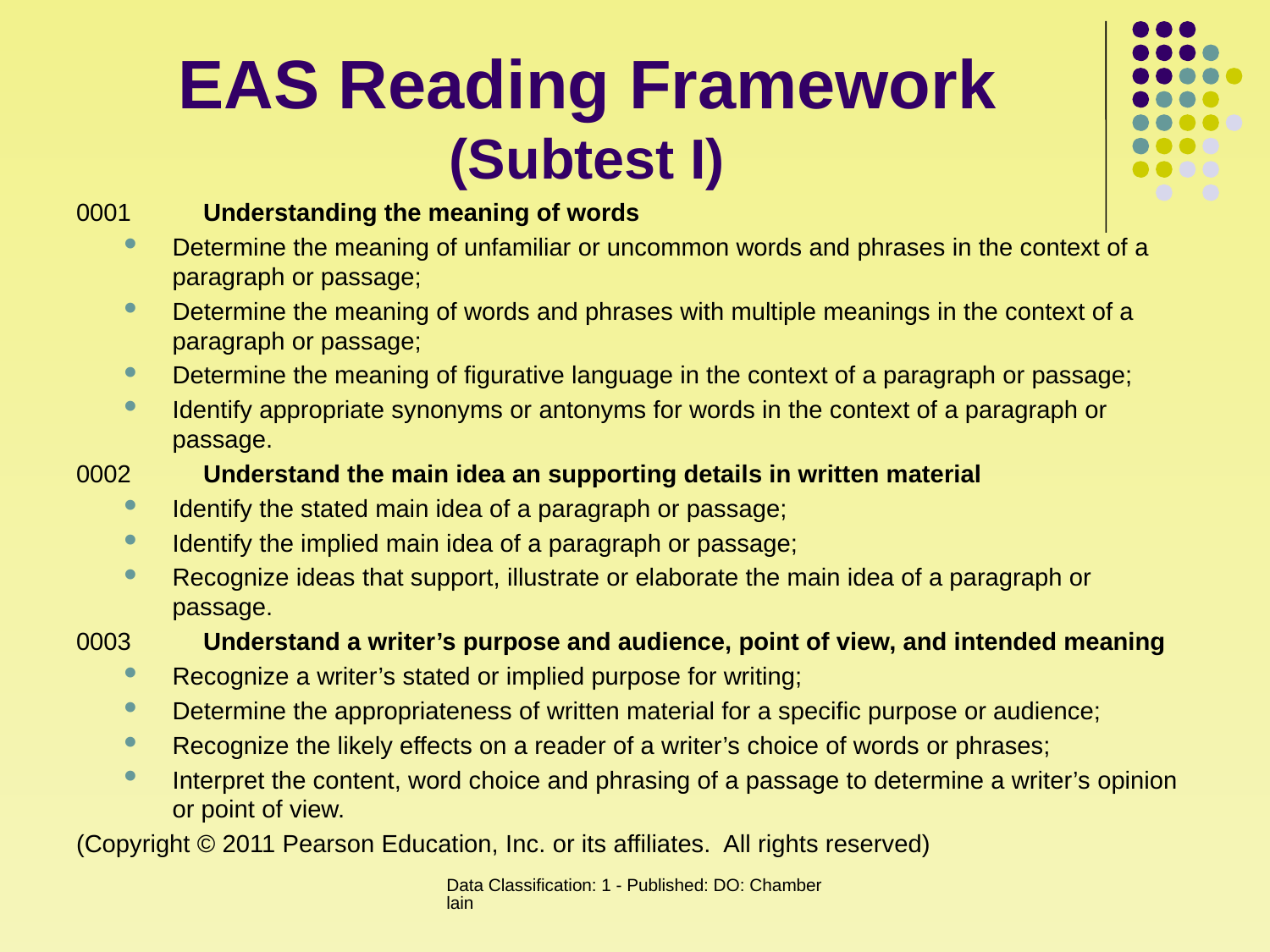

# EAS Reading Framework (Subtest I)
0001	Understanding the meaning of words
Determine the meaning of unfamiliar or uncommon words and phrases in the context of a paragraph or passage;
Determine the meaning of words and phrases with multiple meanings in the context of a paragraph or passage;
Determine the meaning of figurative language in the context of a paragraph or passage;
Identify appropriate synonyms or antonyms for words in the context of a paragraph or passage.
0002	Understand the main idea an supporting details in written material
Identify the stated main idea of a paragraph or passage;
Identify the implied main idea of a paragraph or passage;
Recognize ideas that support, illustrate or elaborate the main idea of a paragraph or passage.
0003	Understand a writer’s purpose and audience, point of view, and intended meaning
Recognize a writer’s stated or implied purpose for writing;
Determine the appropriateness of written material for a specific purpose or audience;
Recognize the likely effects on a reader of a writer’s choice of words or phrases;
Interpret the content, word choice and phrasing of a passage to determine a writer’s opinion or point of view.
(Copyright © 2011 Pearson Education, Inc. or its affiliates.  All rights reserved)

(Copyright © 2011 Pearson Education, Inc. or its affiliates.  All rights reserved.)

Data Classification: 1 - Published: DO: Chamberlain